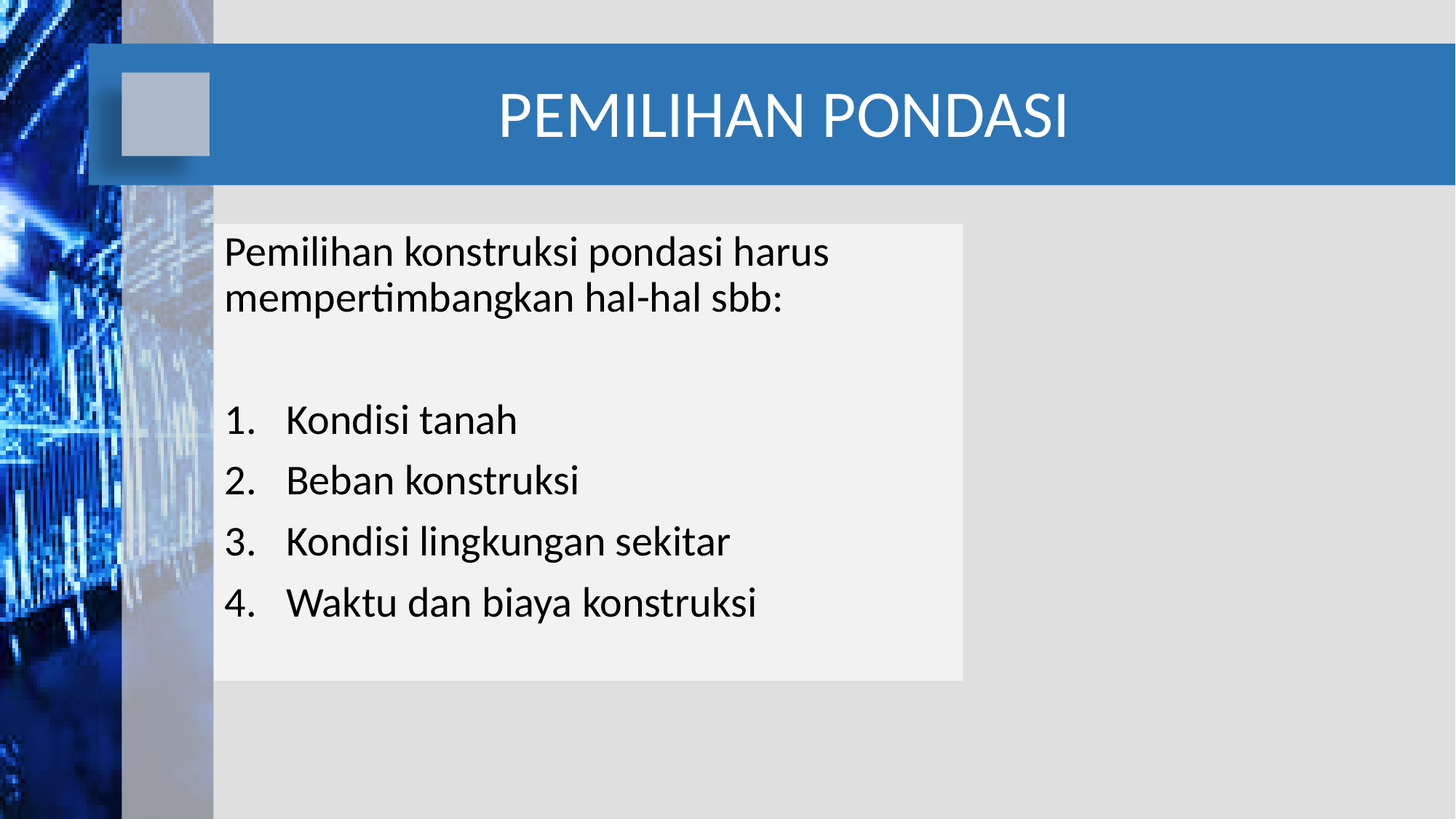

# PEMILIHAN PONDASI
Pemilihan konstruksi pondasi harus mempertimbangkan hal-hal sbb:

Kondisi tanah
Beban konstruksi
Kondisi lingkungan sekitar
Waktu dan biaya konstruksi